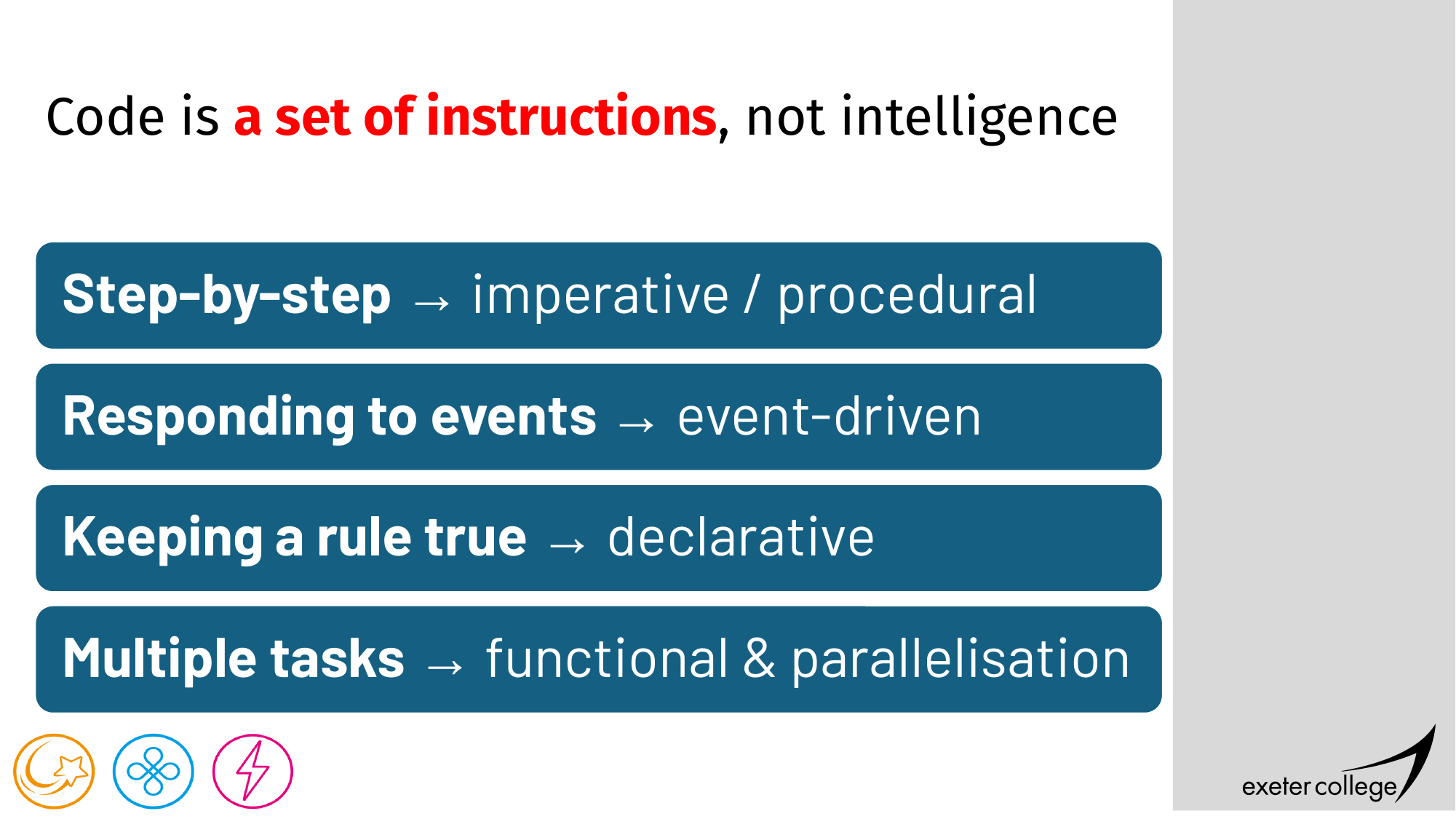

# Code is a set of instructions, not intelligence
Step-by-step → imperative / procedural
Responding to events → event-driven
Keeping a rule true → declarative
Multiple tasks → functional & parallelisation